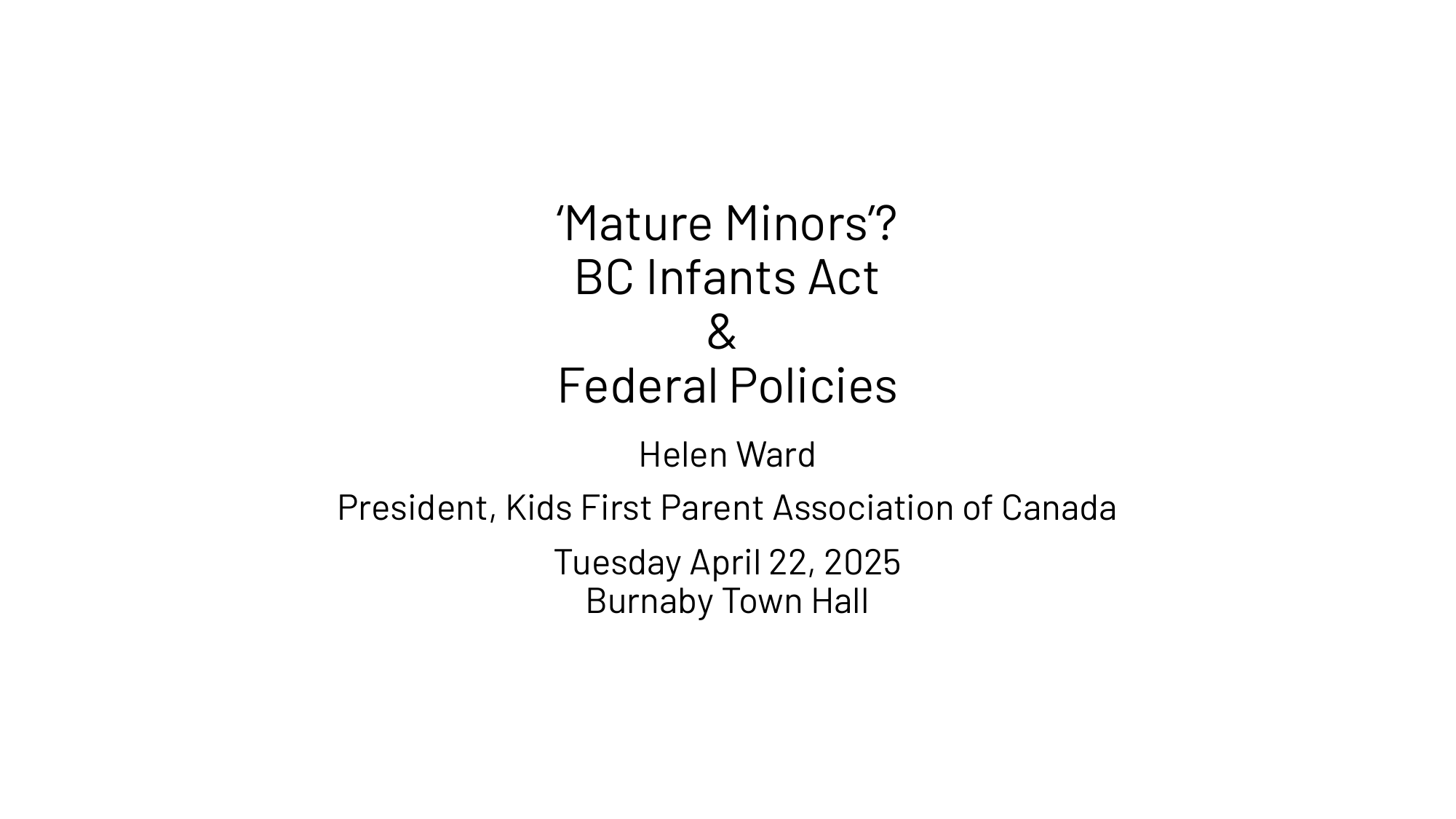

# ‘Mature Minors’? BC Infants Act & Federal Policies
Helen Ward
President, Kids First Parent Association of Canada
Tuesday April 22, 2025
Burnaby Town Hall